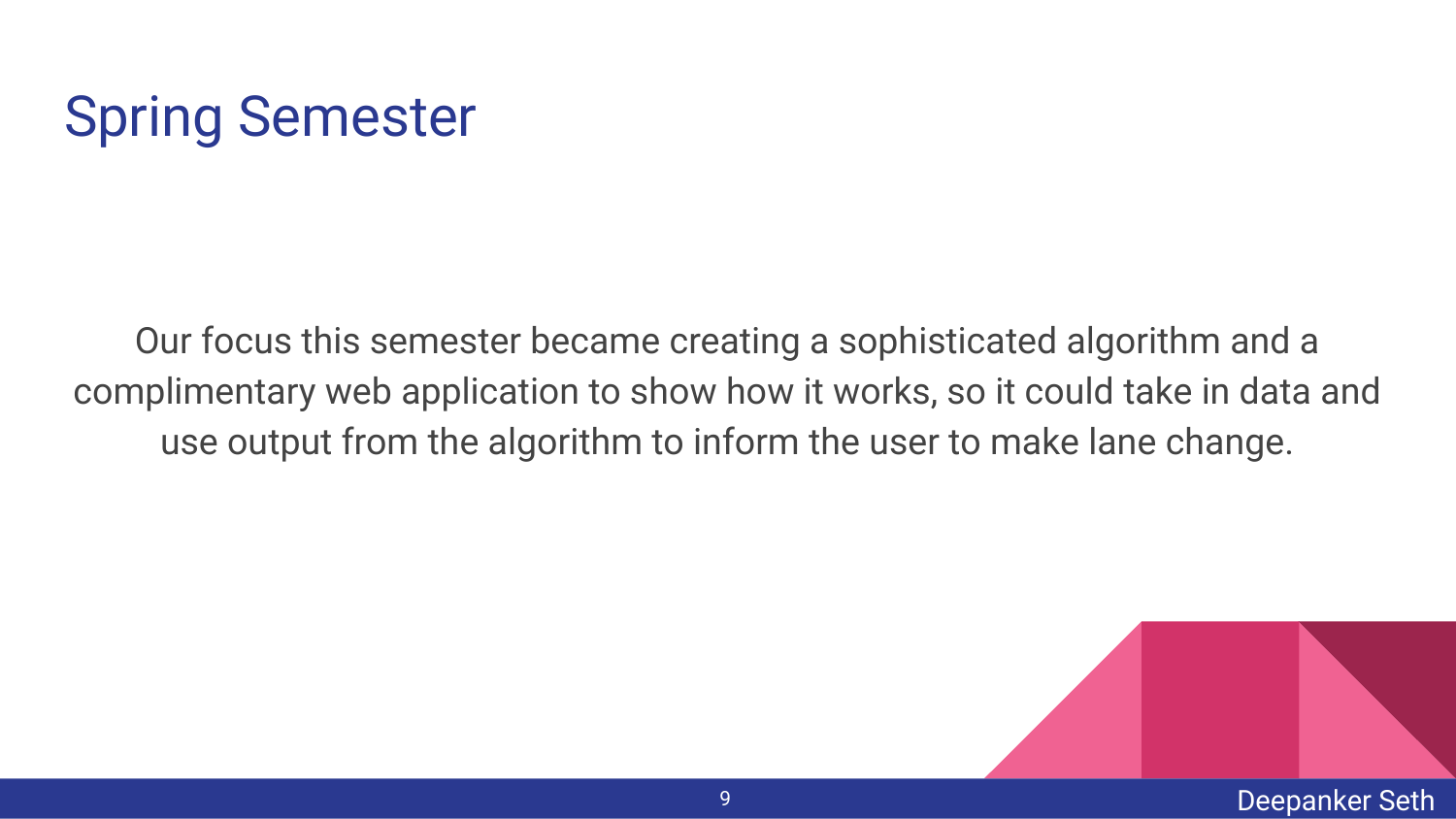

# Spring Semester
Our focus this semester became creating a sophisticated algorithm and a complimentary web application to show how it works, so it could take in data and use output from the algorithm to inform the user to make lane change.
Deepanker Seth
9